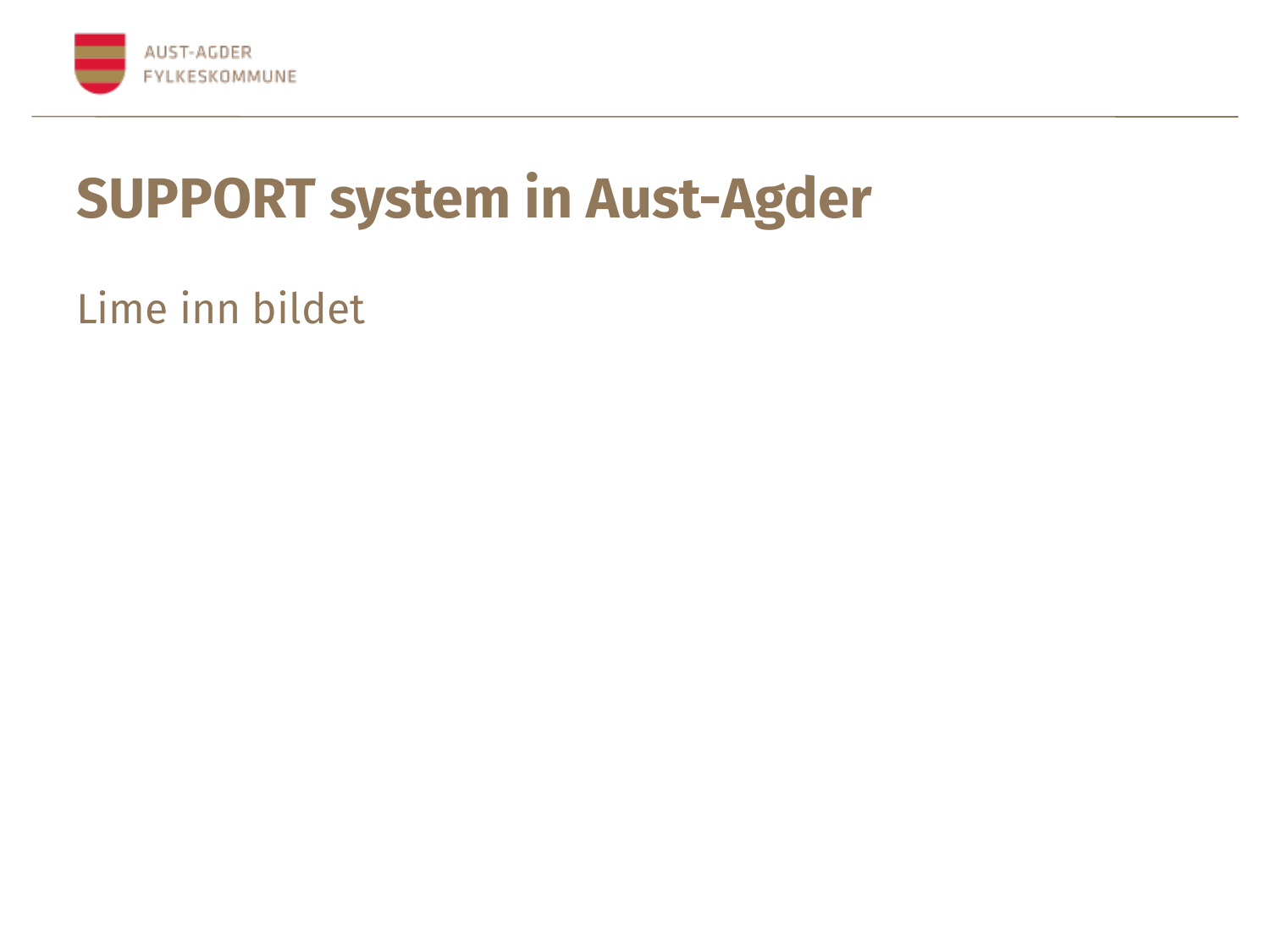

# SUPPORT system in Aust-Agder
Lime inn bildet